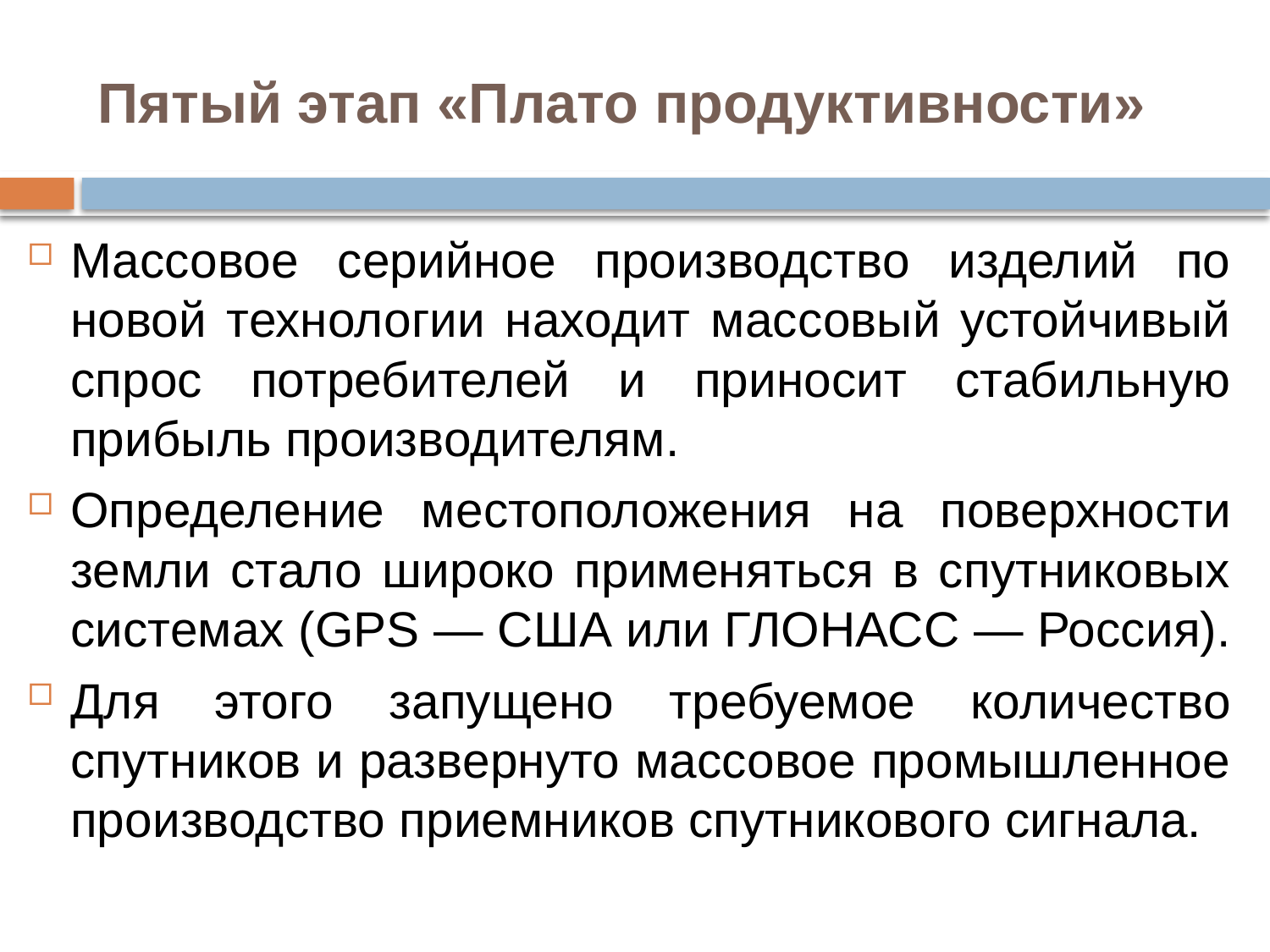

# Пятый этап «Плато продуктивности»
Массовое серийное производство изделий по новой технологии находит массовый устойчивый спрос потребителей и приносит стабильную прибыль производителям.
Определение местоположения на поверхности земли стало широко применяться в спутниковых системах (GPS — США или ГЛОНАСС — Россия).
Для этого запущено требуемое количество спутников и развернуто массовое промышленное производство приемников спутникового сигнала.